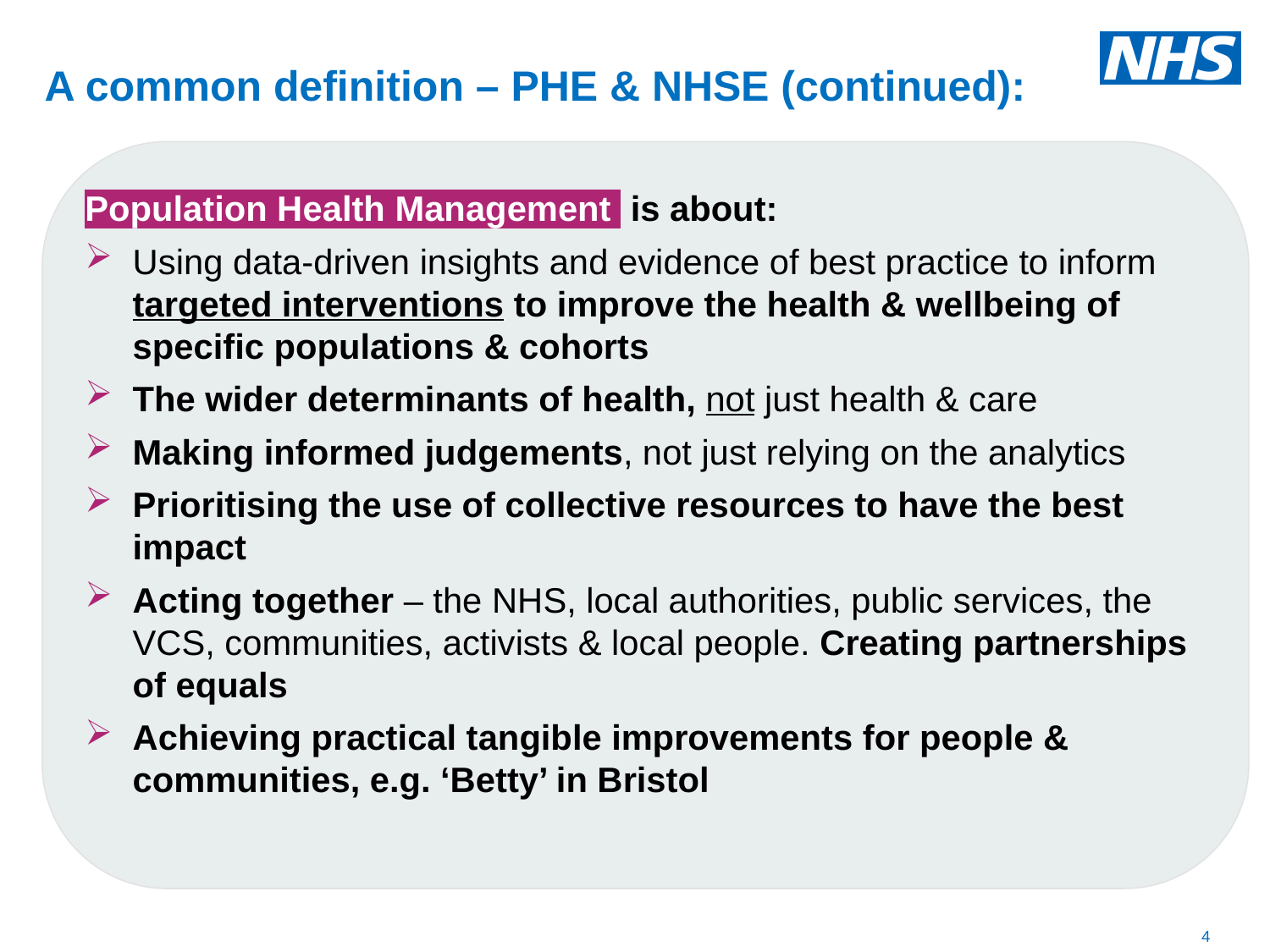

A common definition – PHE & NHSE (continued):

Population Health Management  is about:
Using data-driven insights and evidence of best practice to inform targeted interventions to improve the health & wellbeing of specific populations & cohorts
The wider determinants of health, not just health & care
Making informed judgements, not just relying on the analytics
Prioritising the use of collective resources to have the best impact
Acting together – the NHS, local authorities, public services, the VCS, communities, activists & local people. Creating partnerships of equals
Achieving practical tangible improvements for people & communities, e.g. ‘Betty’ in Bristol